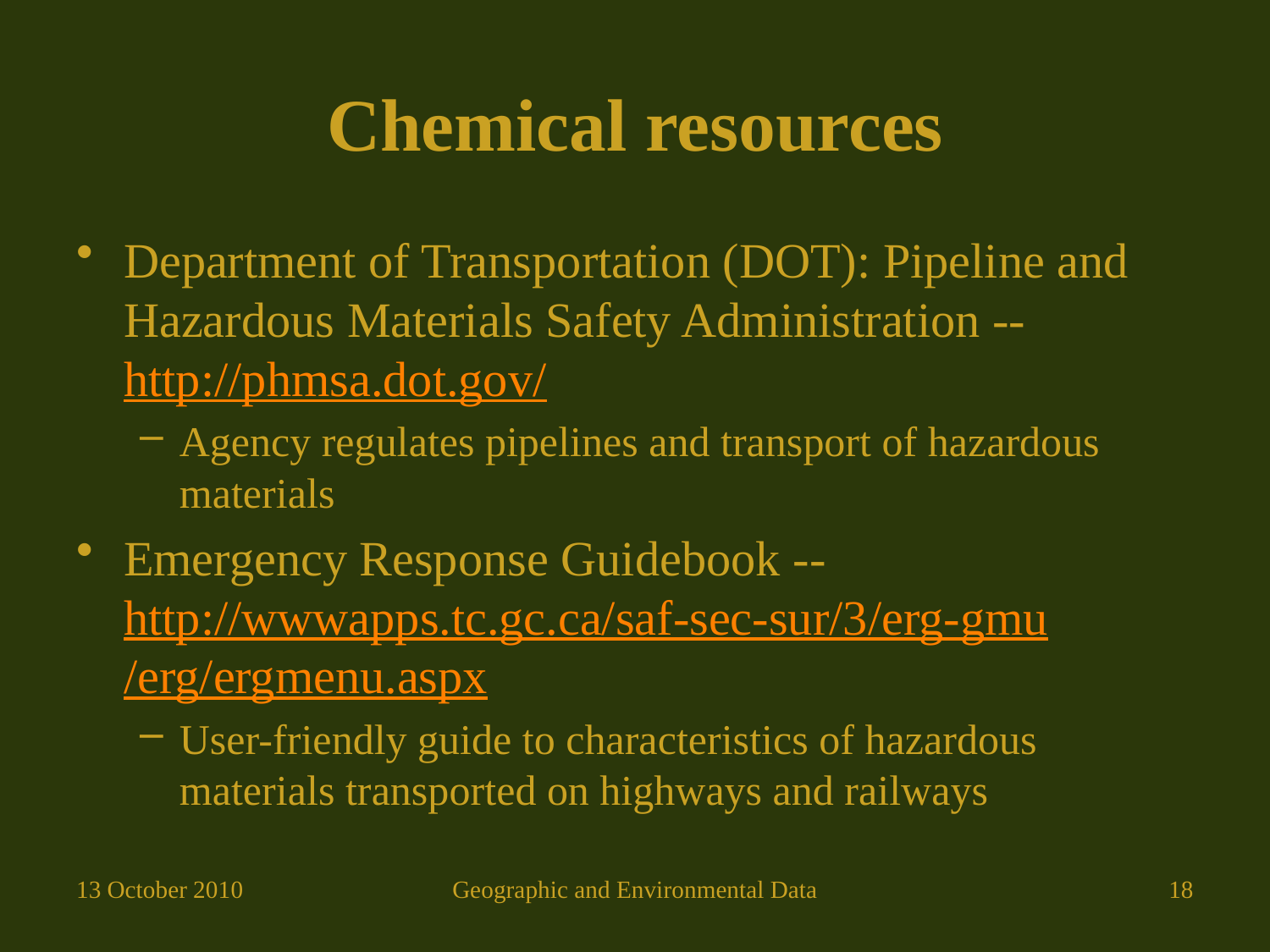

# Chemical resources
Department of Transportation (DOT): Pipeline and Hazardous Materials Safety Administration -- http://phmsa.dot.gov/
Agency regulates pipelines and transport of hazardous materials
Emergency Response Guidebook -- http://wwwapps.tc.gc.ca/saf-sec-sur/3/
erg-gmu/erg/ergmenu.aspx
User-friendly guide to characteristics of hazardous materials transported on highways and railways
13 October 2010
Geographic and Environmental Data
18